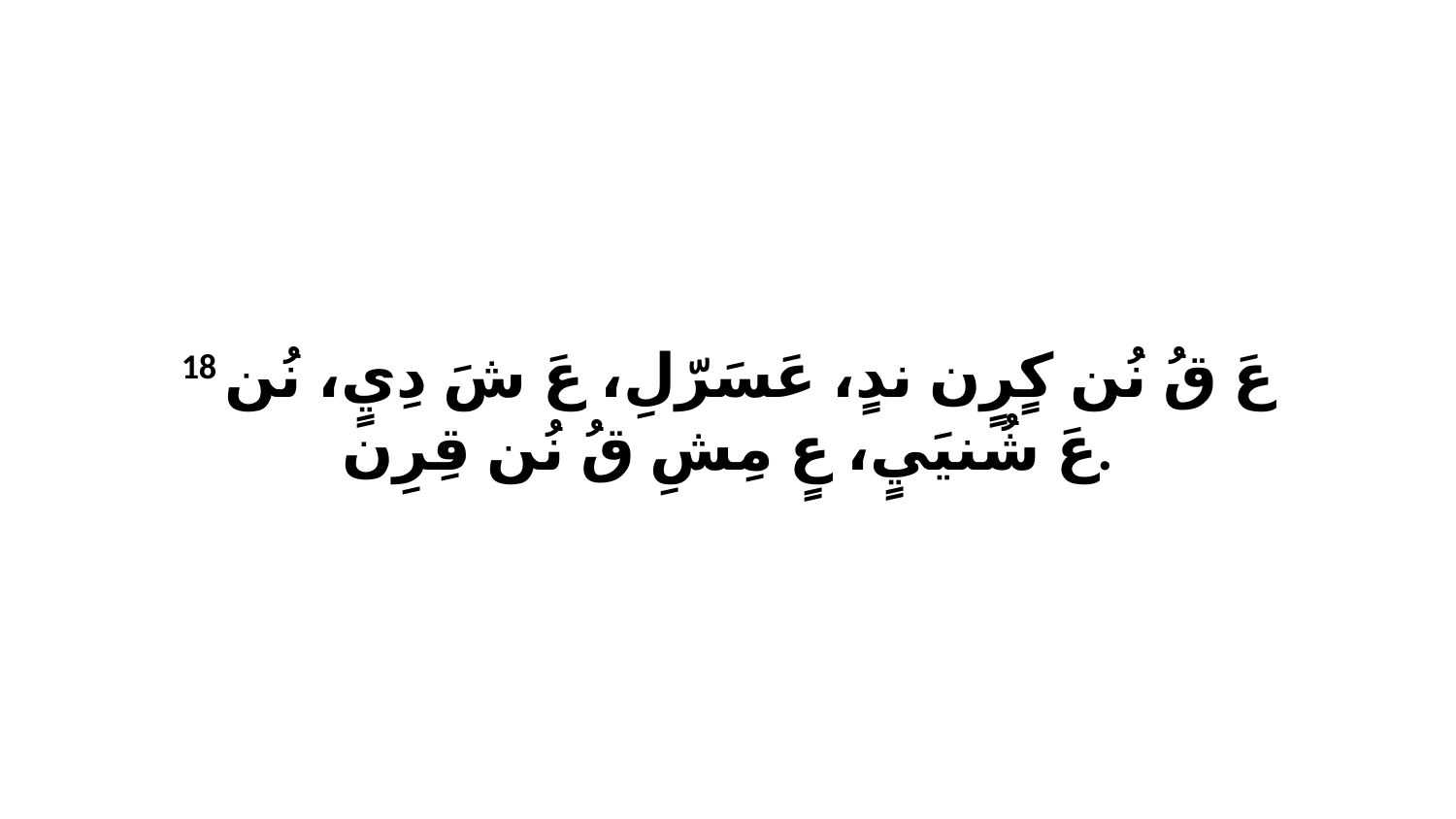

18 عَ قُ نُن كٍرٍن ندٍ، عَسَرّلِ، عَ شَ دِيٍ، نُن عَ شُنيَيٍ، عٍ مِشِ قُ نُن قِرِن.